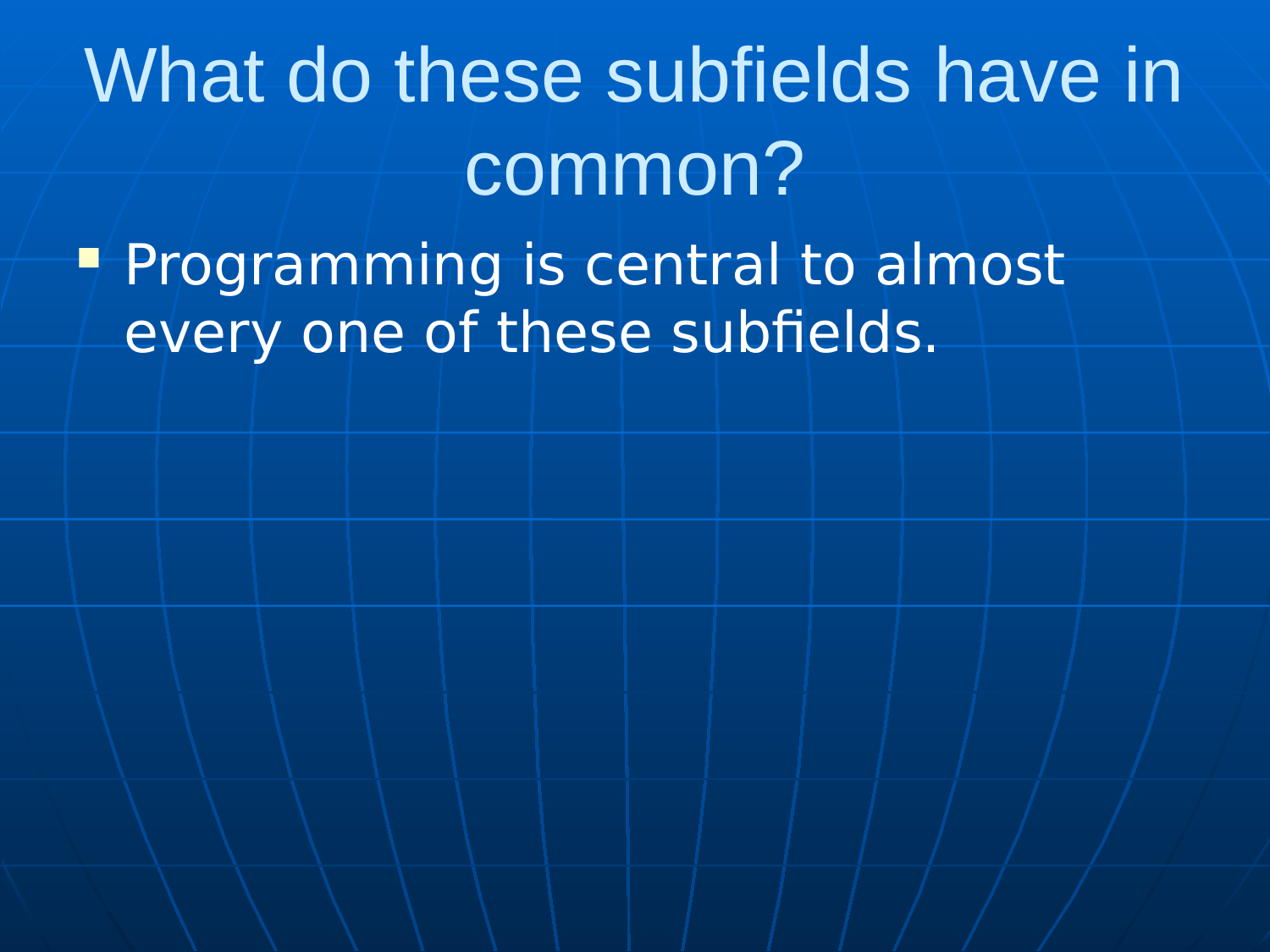

# What do these subfields have in common?
Programming is central to almost every one of these subfields.